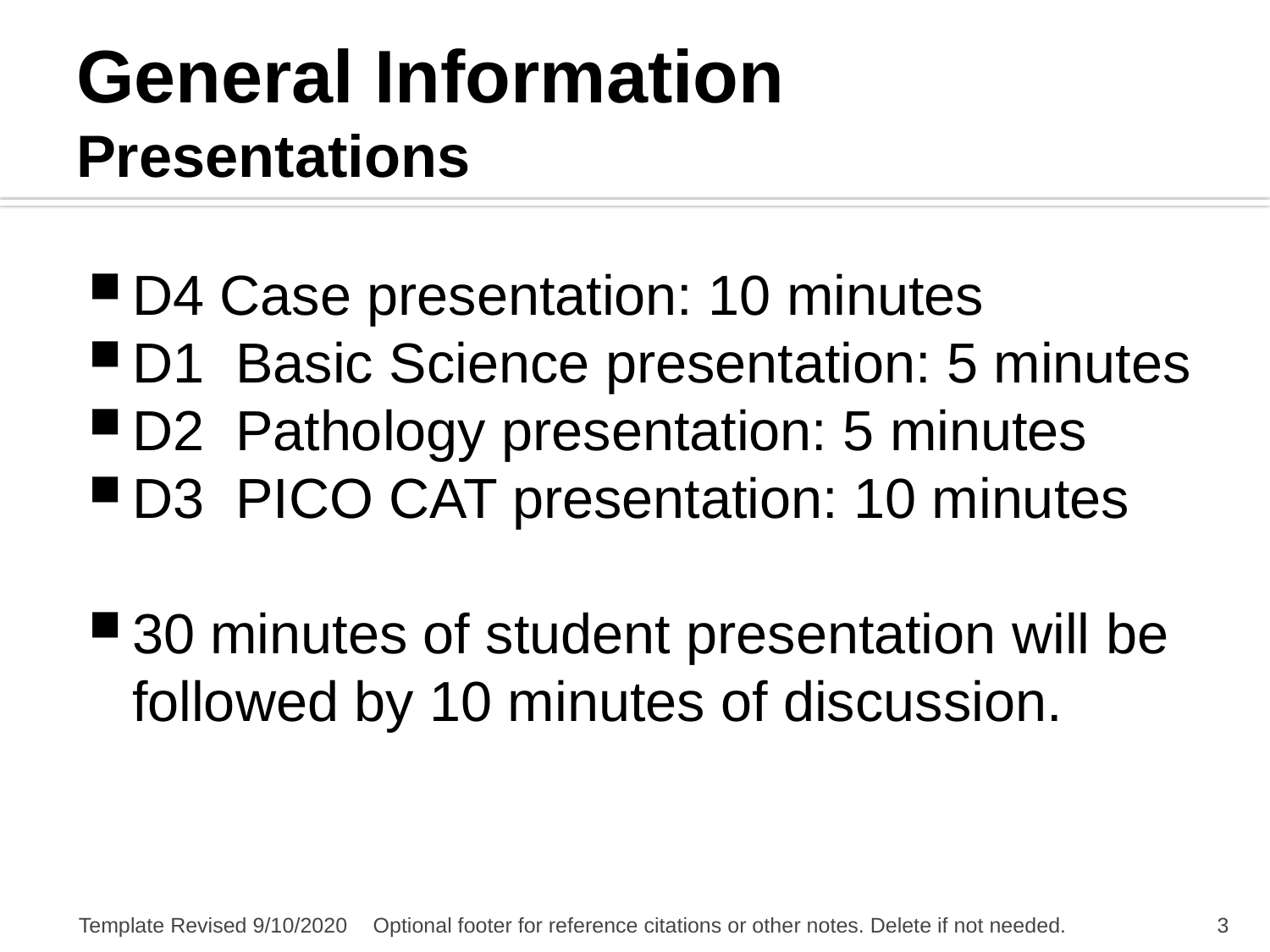

# General Information Presentations
D4 Case presentation: 10 minutes
D1  Basic Science presentation: 5 minutes
D2  Pathology presentation: 5 minutes
D3  PICO CAT presentation: 10 minutes

30 minutes of student presentation will be followed by 10 minutes of discussion.
Template Revised 9/10/2020
Optional footer for reference citations or other notes. Delete if not needed.
3